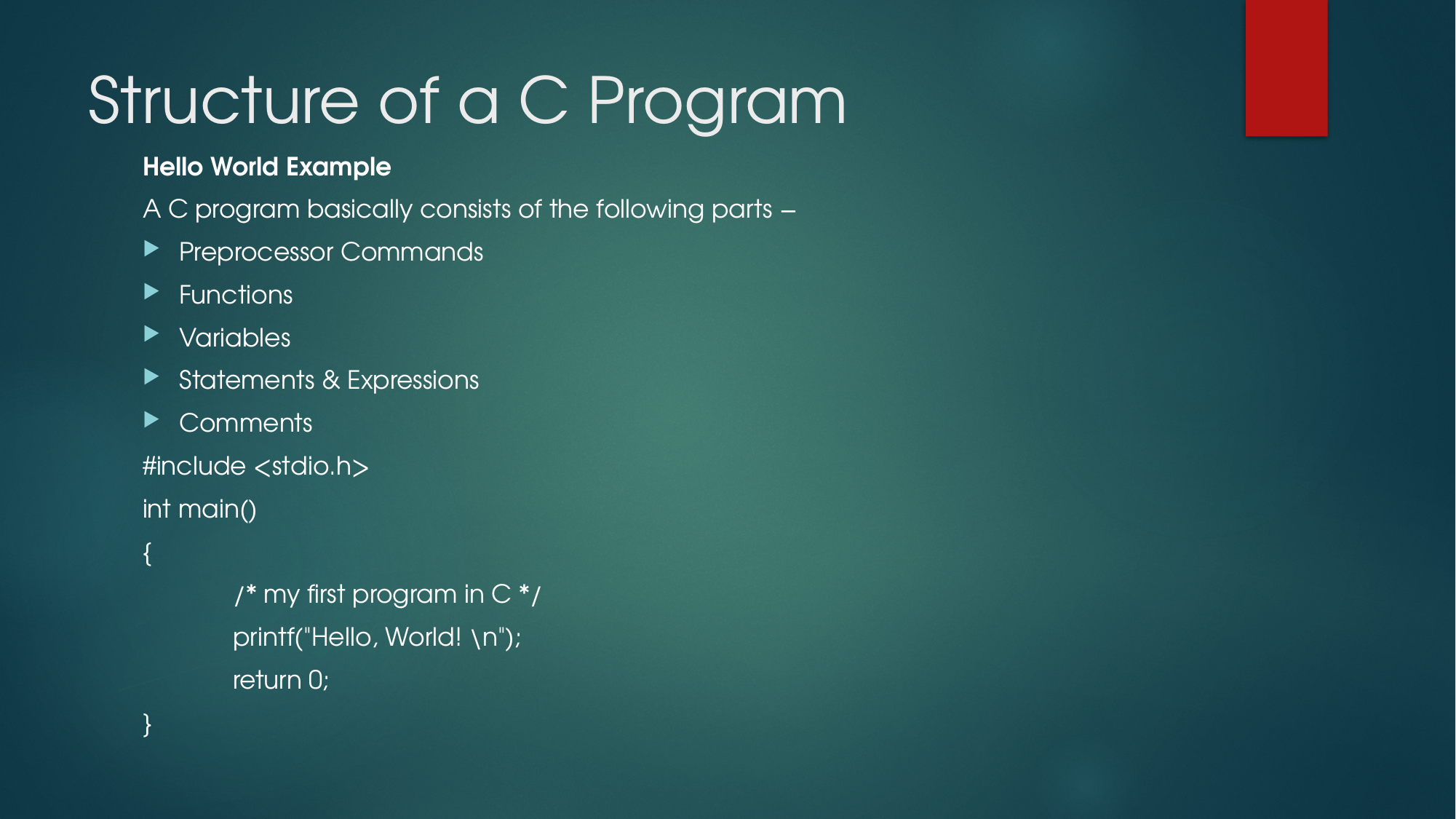

# Structure of a C Program
Hello World Example
A C program basically consists of the following parts −
Preprocessor Commands
Functions
Variables
Statements & Expressions
Comments
#include <stdio.h>
int main()
{
	/* my first program in C */
	printf("Hello, World! \n");
	return 0;
}